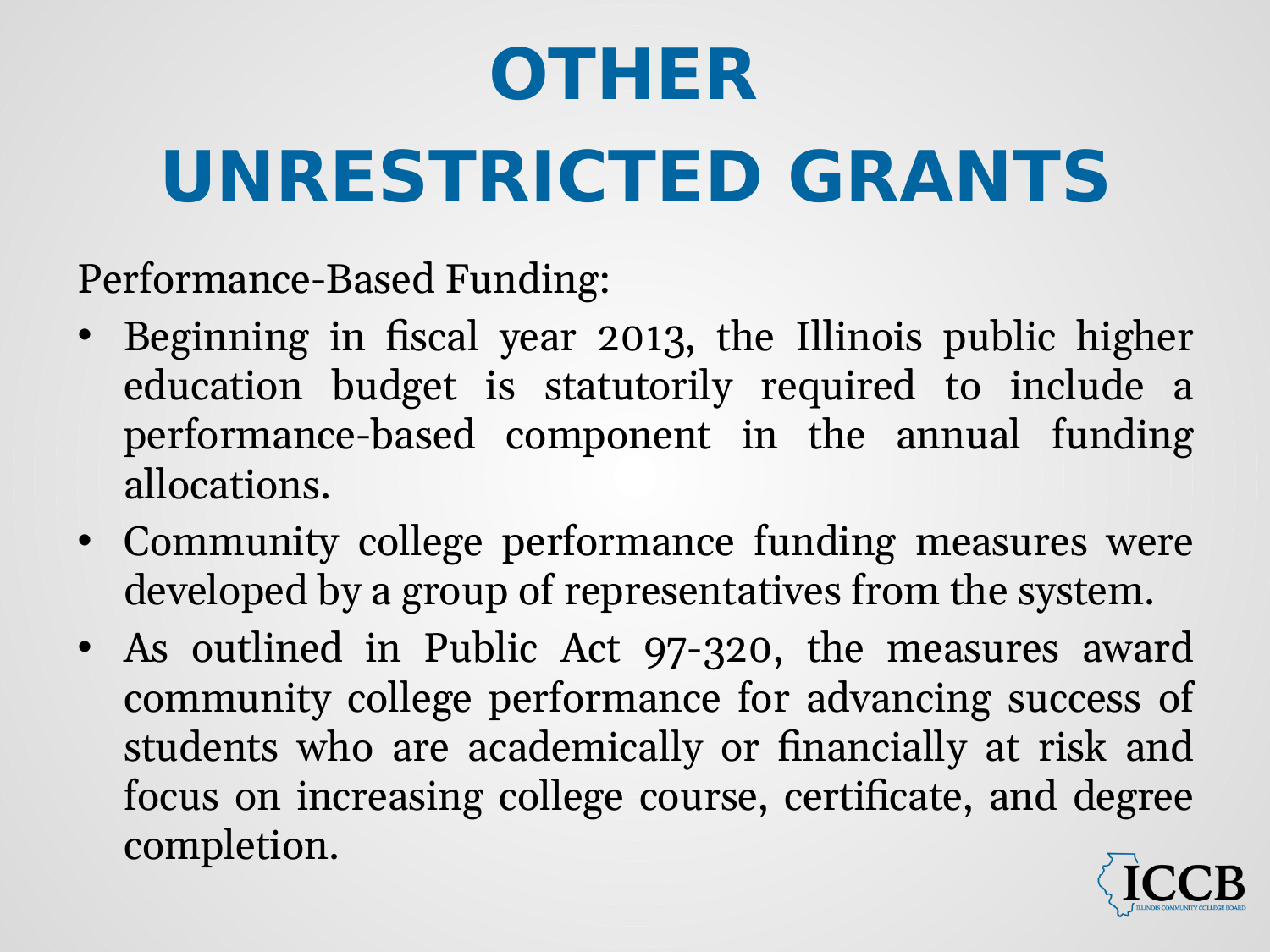

# Other Unrestricted Grants
Performance-Based Funding:
Beginning in fiscal year 2013, the Illinois public higher education budget is statutorily required to include a performance-based component in the annual funding allocations.
Community college performance funding measures were developed by a group of representatives from the system.
As outlined in Public Act 97-320, the measures award community college performance for advancing success of students who are academically or financially at risk and focus on increasing college course, certificate, and degree completion.